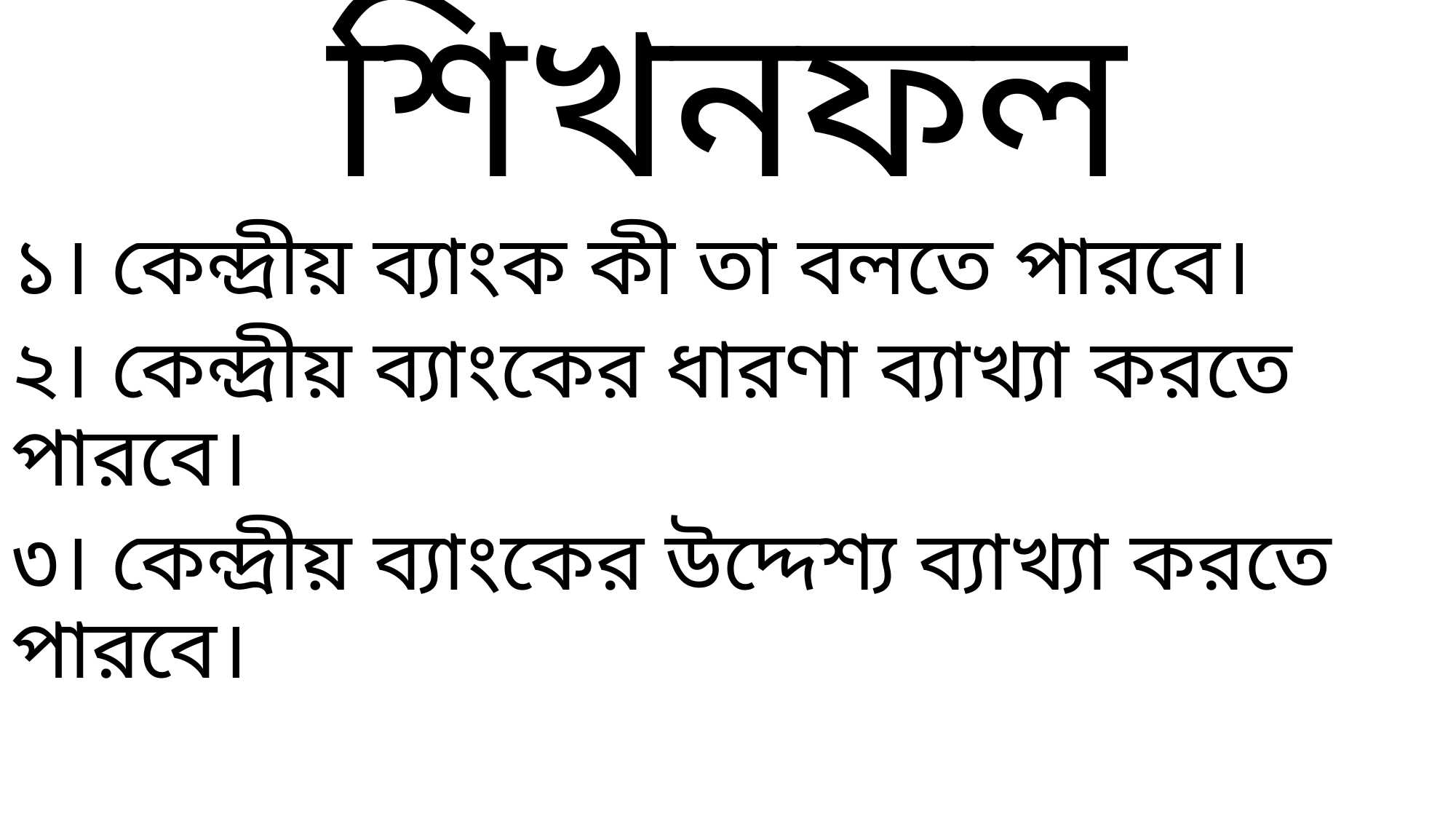

# শিখনফল
১। কেন্দ্রীয় ব্যাংক কী তা বলতে পারবে।
২। কেন্দ্রীয় ব্যাংকের ধারণা ব্যাখ্যা করতে পারবে।
৩। কেন্দ্রীয় ব্যাংকের উদ্দেশ্য ব্যাখ্যা করতে পারবে।